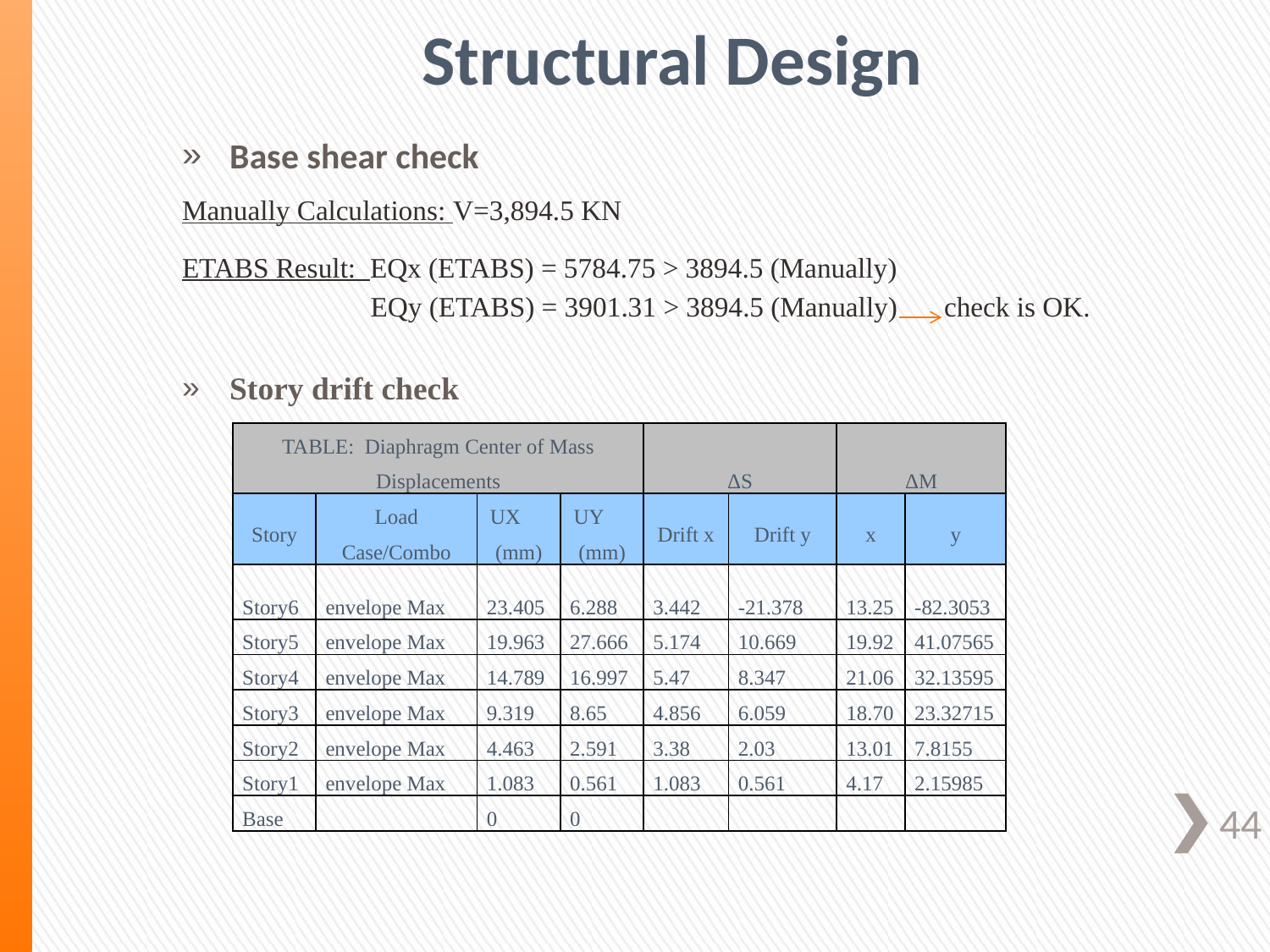

# Structural Design
Base shear check
Manually Calculations: V=3,894.5 KN
ETABS Result:  EQx (ETABS) = 5784.75 > 3894.5 (Manually)
                           EQy (ETABS) = 3901.31 > 3894.5 (Manually) 	check is OK.

Story drift check

| TABLE: Diaphragm Center of Mass Displacements |  |  |  | ΔS |  | ΔM |  |
| --- | --- | --- | --- | --- | --- | --- | --- |
| Story | Load Case/Combo | UX (mm) | UY (mm) | Drift x | Drift y | x | y |
| Story6 | envelope Max | 23.405 | 6.288 | 3.442 | -21.378 | 13.25 | -82.3053 |
| Story5 | envelope Max | 19.963 | 27.666 | 5.174 | 10.669 | 19.92 | 41.07565 |
| Story4 | envelope Max | 14.789 | 16.997 | 5.47 | 8.347 | 21.06 | 32.13595 |
| Story3 | envelope Max | 9.319 | 8.65 | 4.856 | 6.059 | 18.70 | 23.32715 |
| Story2 | envelope Max | 4.463 | 2.591 | 3.38 | 2.03 | 13.01 | 7.8155 |
| Story1 | envelope Max | 1.083 | 0.561 | 1.083 | 0.561 | 4.17 | 2.15985 |
| Base |  | 0 | 0 |  |  |  |  |
44